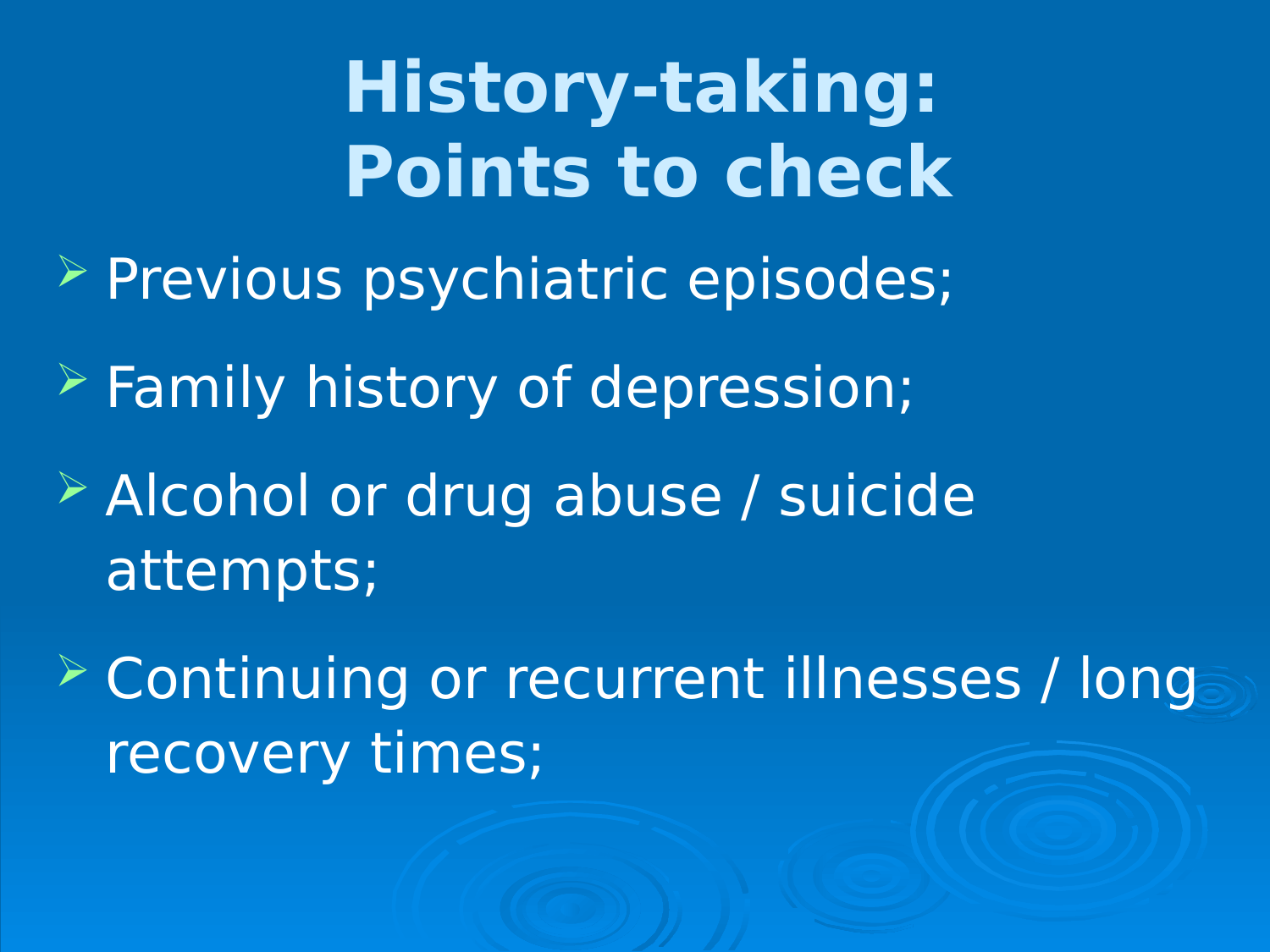

# History-taking: Points to check
Previous psychiatric episodes;
Family history of depression;
Alcohol or drug abuse / suicide attempts;
Continuing or recurrent illnesses / long recovery times;